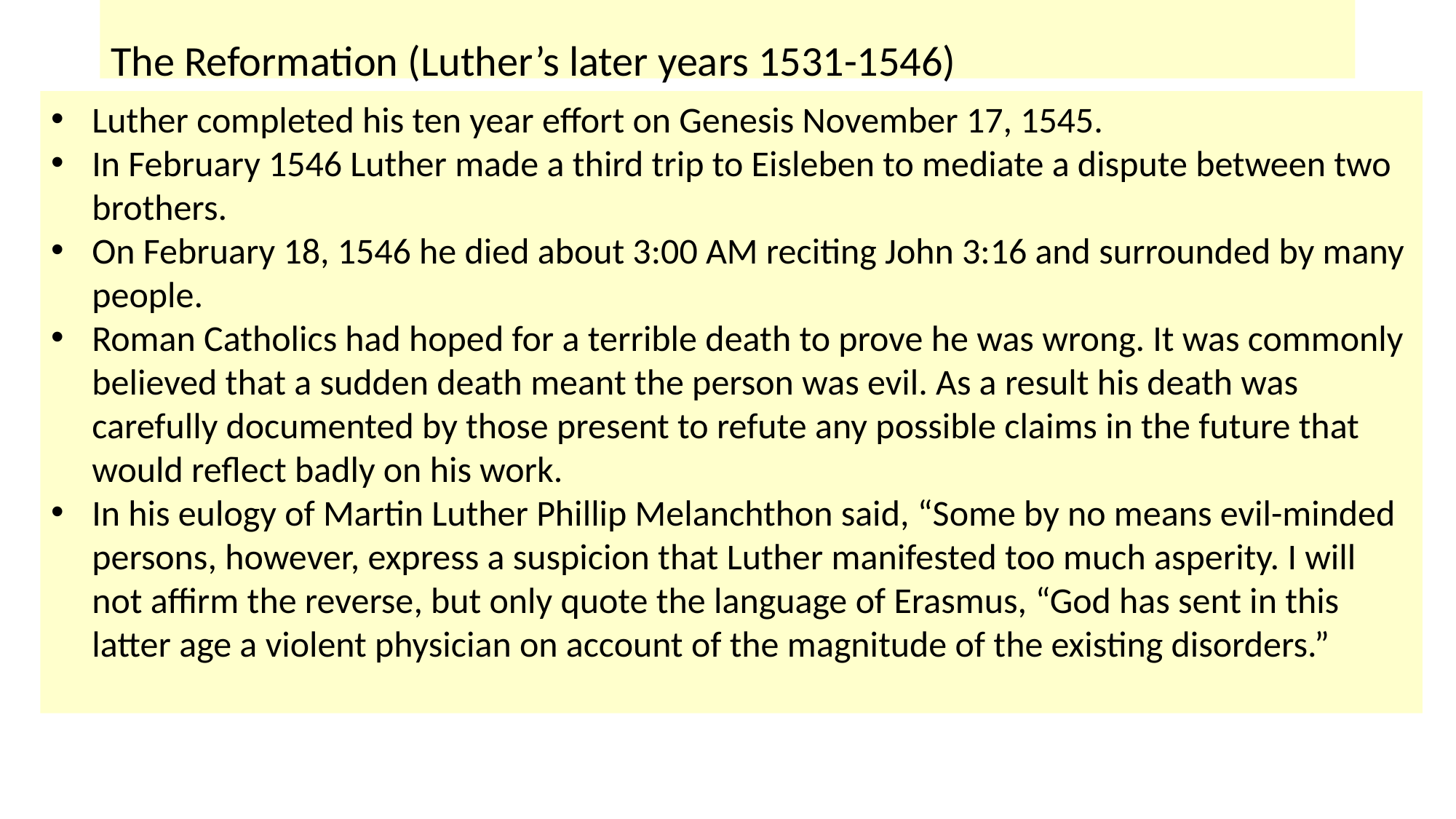

# The Reformation (Luther’s later years 1531-1546)
Luther completed his ten year effort on Genesis November 17, 1545.
In February 1546 Luther made a third trip to Eisleben to mediate a dispute between two brothers.
On February 18, 1546 he died about 3:00 AM reciting John 3:16 and surrounded by many people.
Roman Catholics had hoped for a terrible death to prove he was wrong. It was commonly believed that a sudden death meant the person was evil. As a result his death was carefully documented by those present to refute any possible claims in the future that would reflect badly on his work.
In his eulogy of Martin Luther Phillip Melanchthon said, “Some by no means evil-minded persons, however, express a suspicion that Luther manifested too much asperity. I will not affirm the reverse, but only quote the language of Erasmus, “God has sent in this latter age a violent physician on account of the magnitude of the existing disorders.”